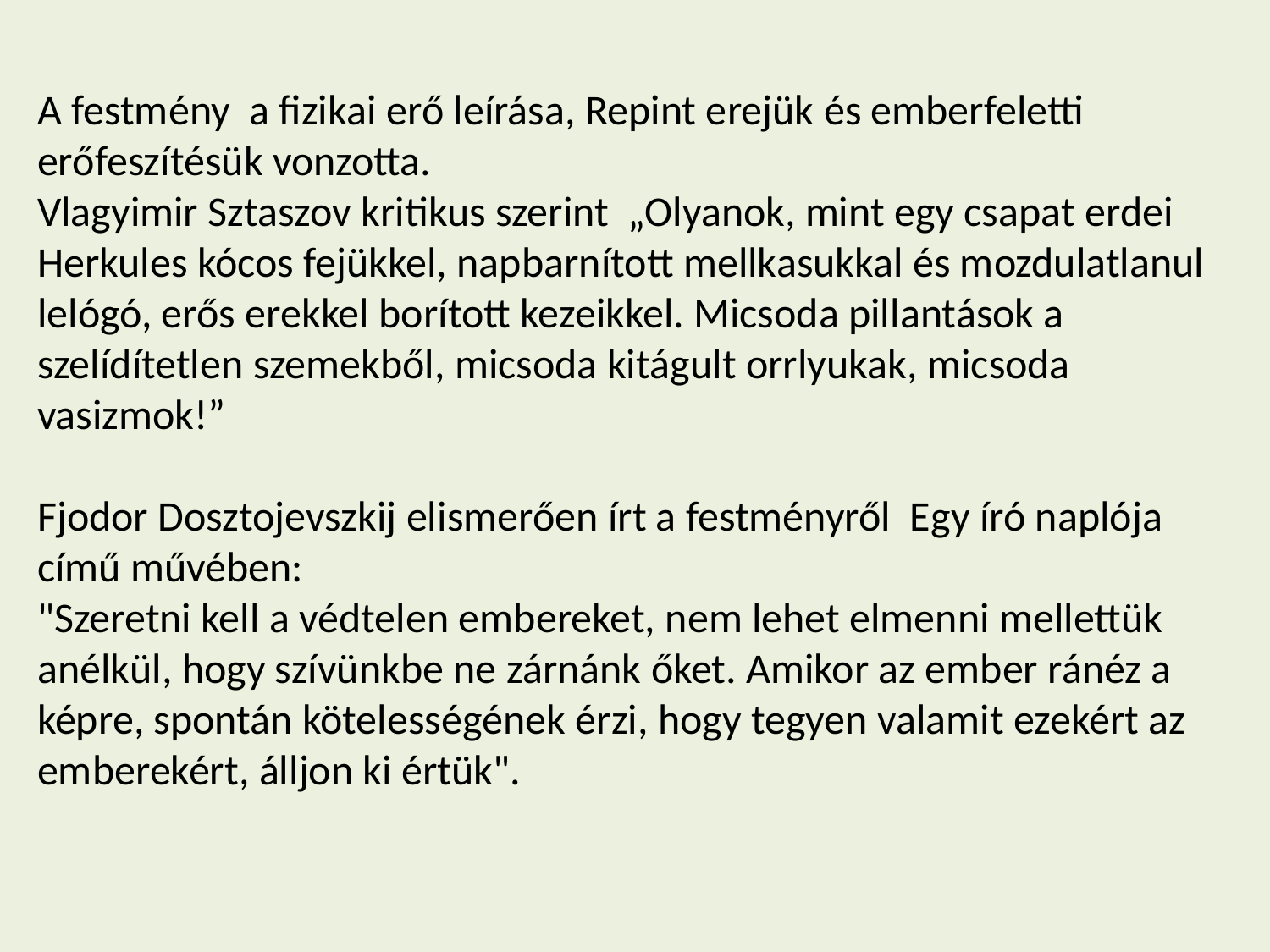

A festmény  a fizikai erő leírása, Repint erejük és emberfeletti erőfeszítésük vonzotta.
Vlagyimir Sztaszov kritikus szerint  „Olyanok, mint egy csapat erdei Herkules kócos fejükkel, napbarnított mellkasukkal és mozdulatlanul lelógó, erős erekkel borított kezeikkel. Micsoda pillantások a szelídítetlen szemekből, micsoda kitágult orrlyukak, micsoda vasizmok!”

Fjodor Dosztojevszkij elismerően írt a festményről  Egy író naplója című művében:
"Szeretni kell a védtelen embereket, nem lehet elmenni mellettük anélkül, hogy szívünkbe ne zárnánk őket. Amikor az ember ránéz a képre, spontán kötelességének érzi, hogy tegyen valamit ezekért az emberekért, álljon ki értük".